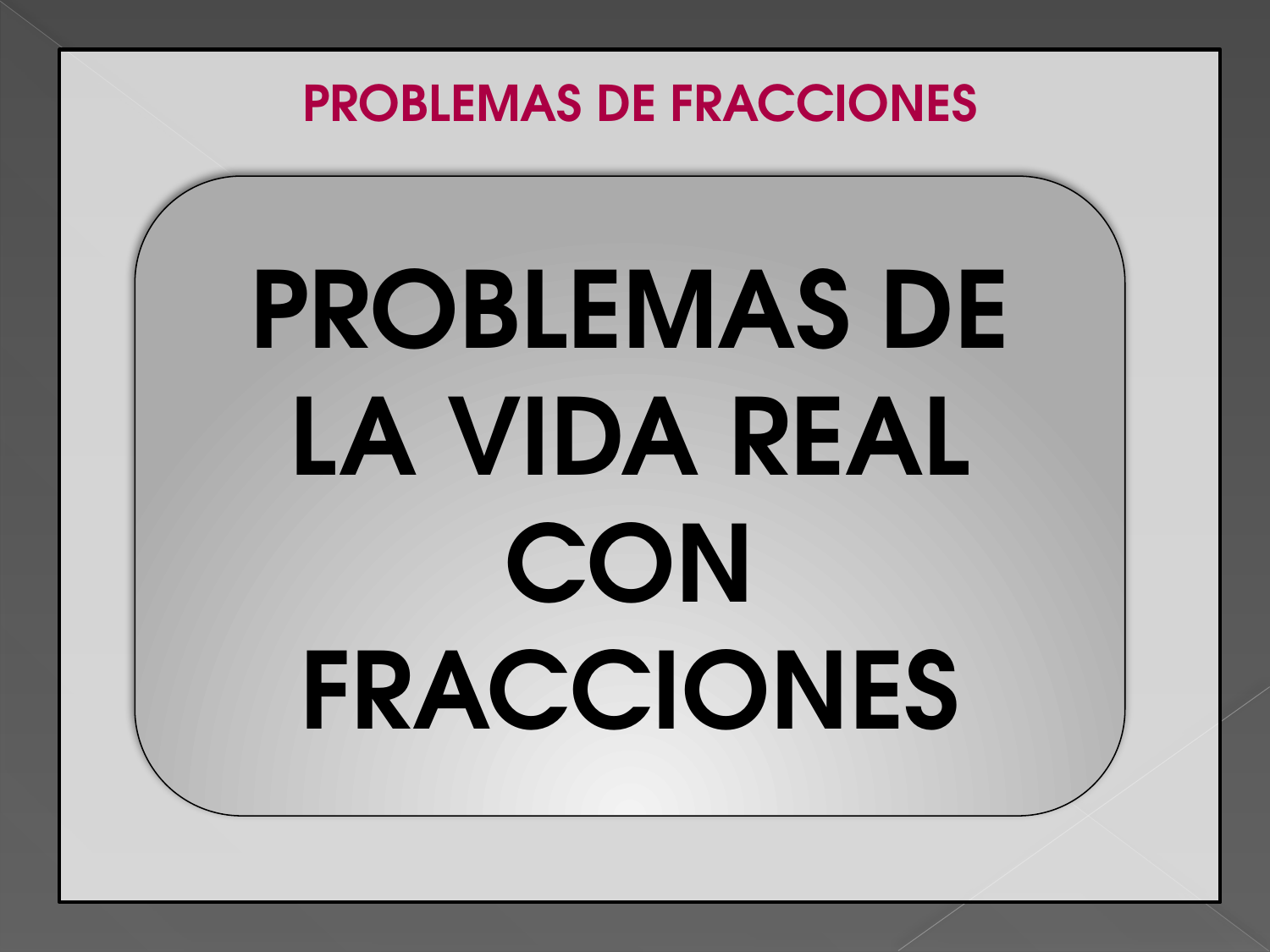

PROBLEMAS DE FRACCIONES
PROBLEMAS DE LA VIDA REAL CON FRACCIONES